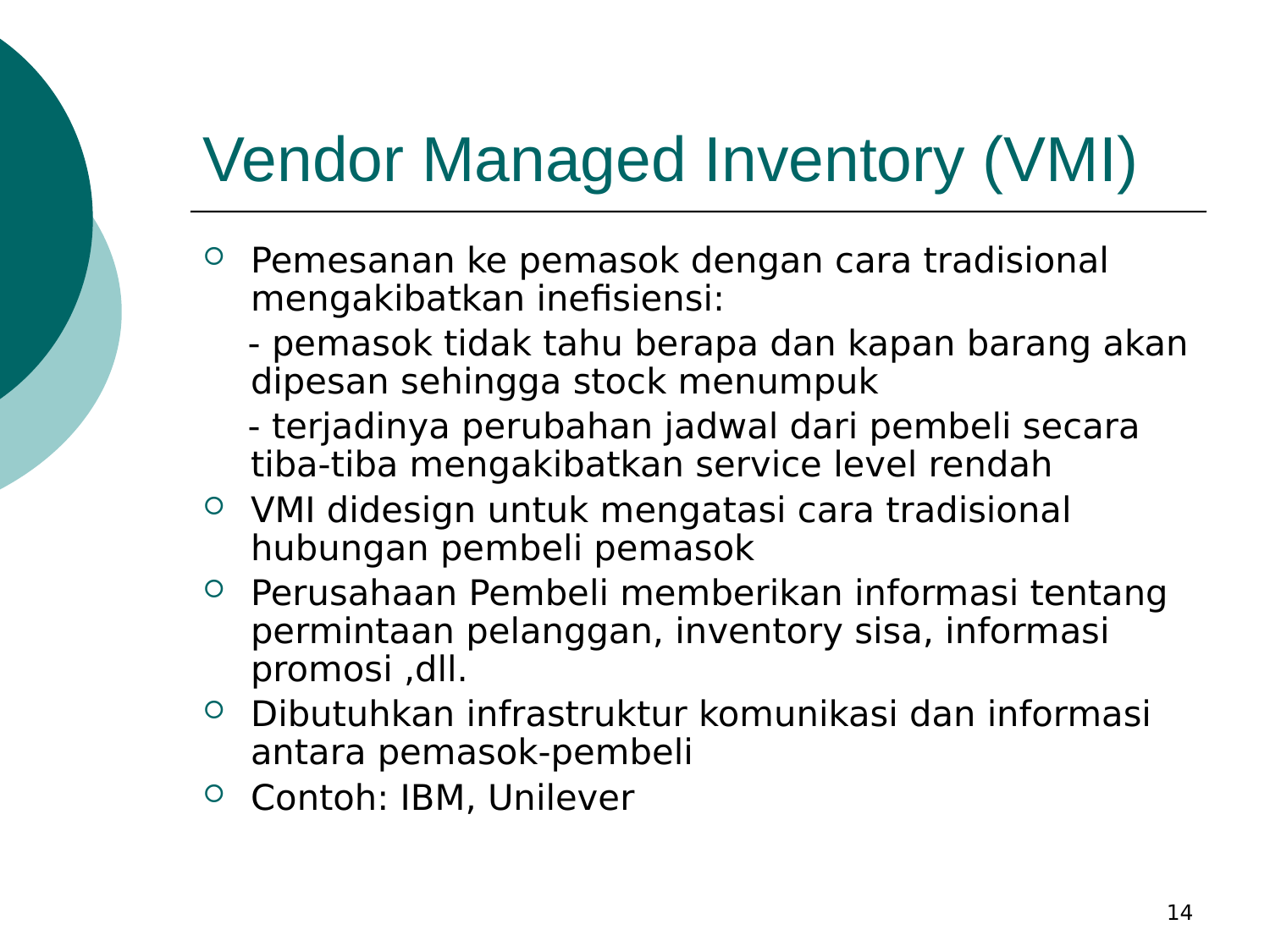

# Vendor Managed Inventory (VMI)
Pemesanan ke pemasok dengan cara tradisional mengakibatkan inefisiensi:
    - pemasok tidak tahu berapa dan kapan barang akan dipesan sehingga stock menumpuk
    - terjadinya perubahan jadwal dari pembeli secara tiba-tiba mengakibatkan service level rendah
VMI didesign untuk mengatasi cara tradisional hubungan pembeli pemasok
Perusahaan Pembeli memberikan informasi tentang permintaan pelanggan, inventory sisa, informasi promosi ,dll.
Dibutuhkan infrastruktur komunikasi dan informasi antara pemasok-pembeli
Contoh: IBM, Unilever
14